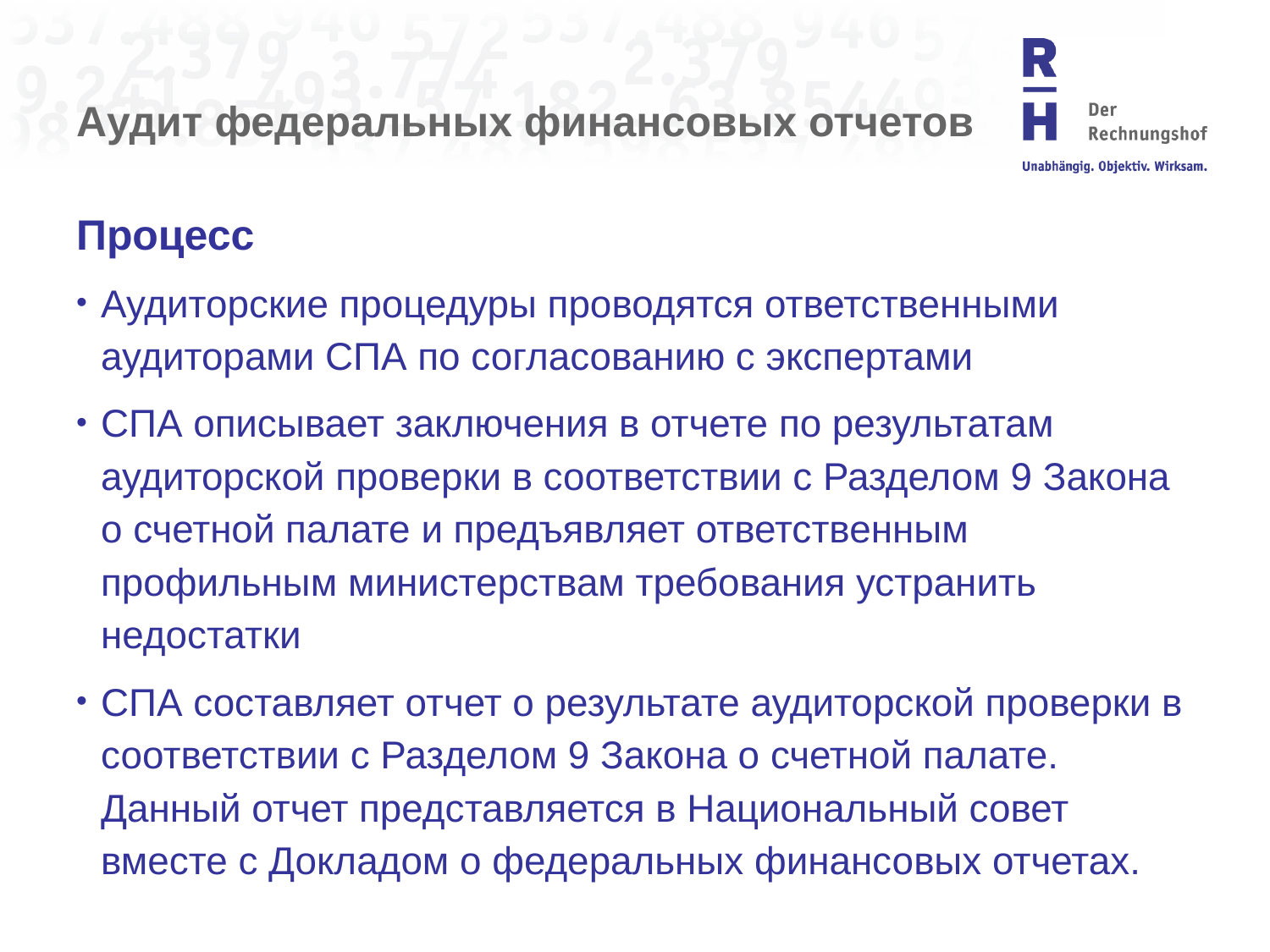

# Аудит федеральных финансовых отчетов
Процесс
Аудиторские процедуры проводятся ответственными аудиторами СПА по согласованию с экспертами
СПА описывает заключения в отчете по результатам аудиторской проверки в соответствии с Разделом 9 Закона о счетной палате и предъявляет ответственным профильным министерствам требования устранить недостатки
СПА составляет отчет о результате аудиторской проверки в соответствии с Разделом 9 Закона о счетной палате.
Данный отчет представляется в Национальный совет вместе с Докладом о федеральных финансовых отчетах.